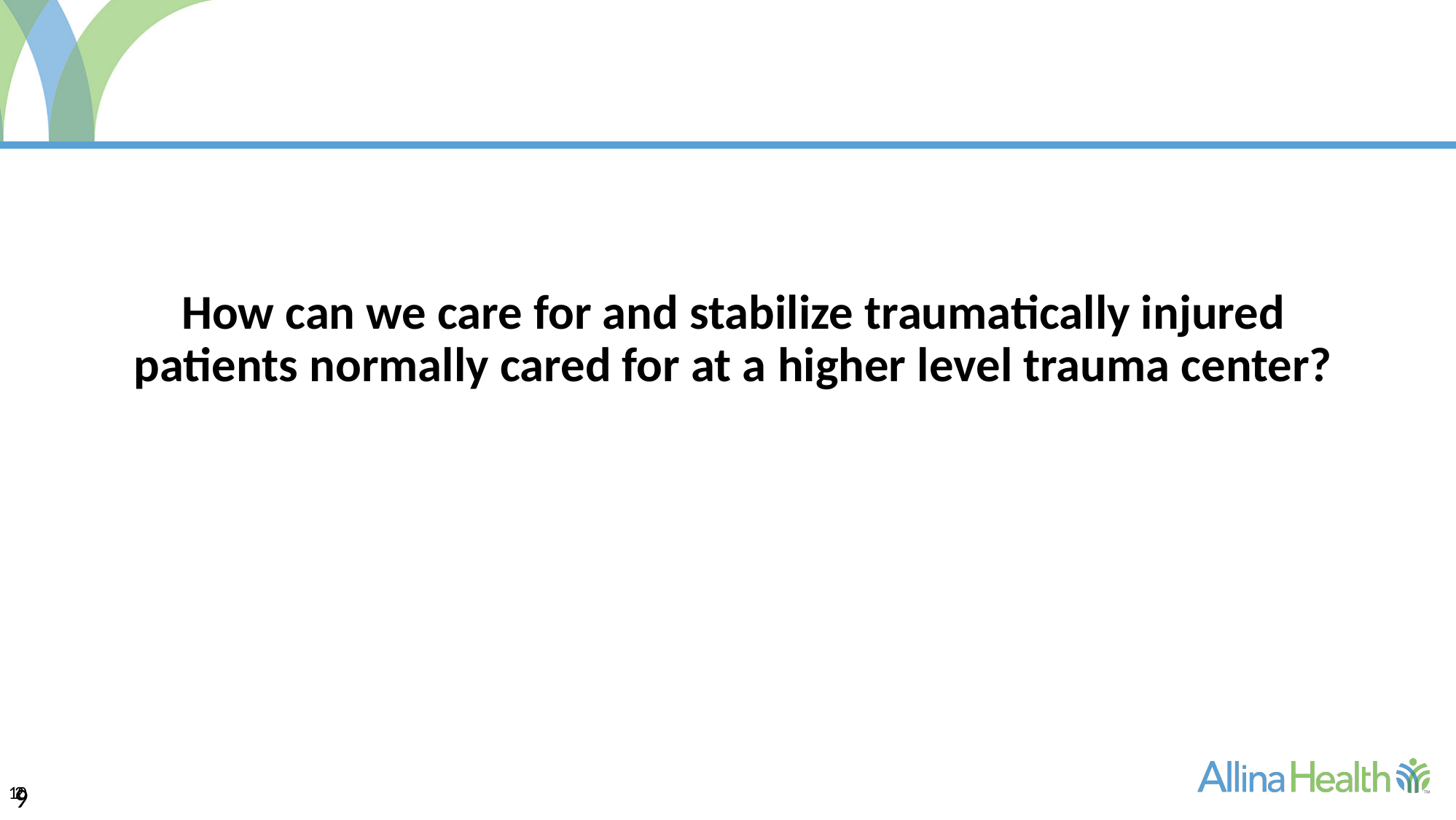

How can we care for and stabilize traumatically injured patients normally cared for at a higher level trauma center?
10
9
2